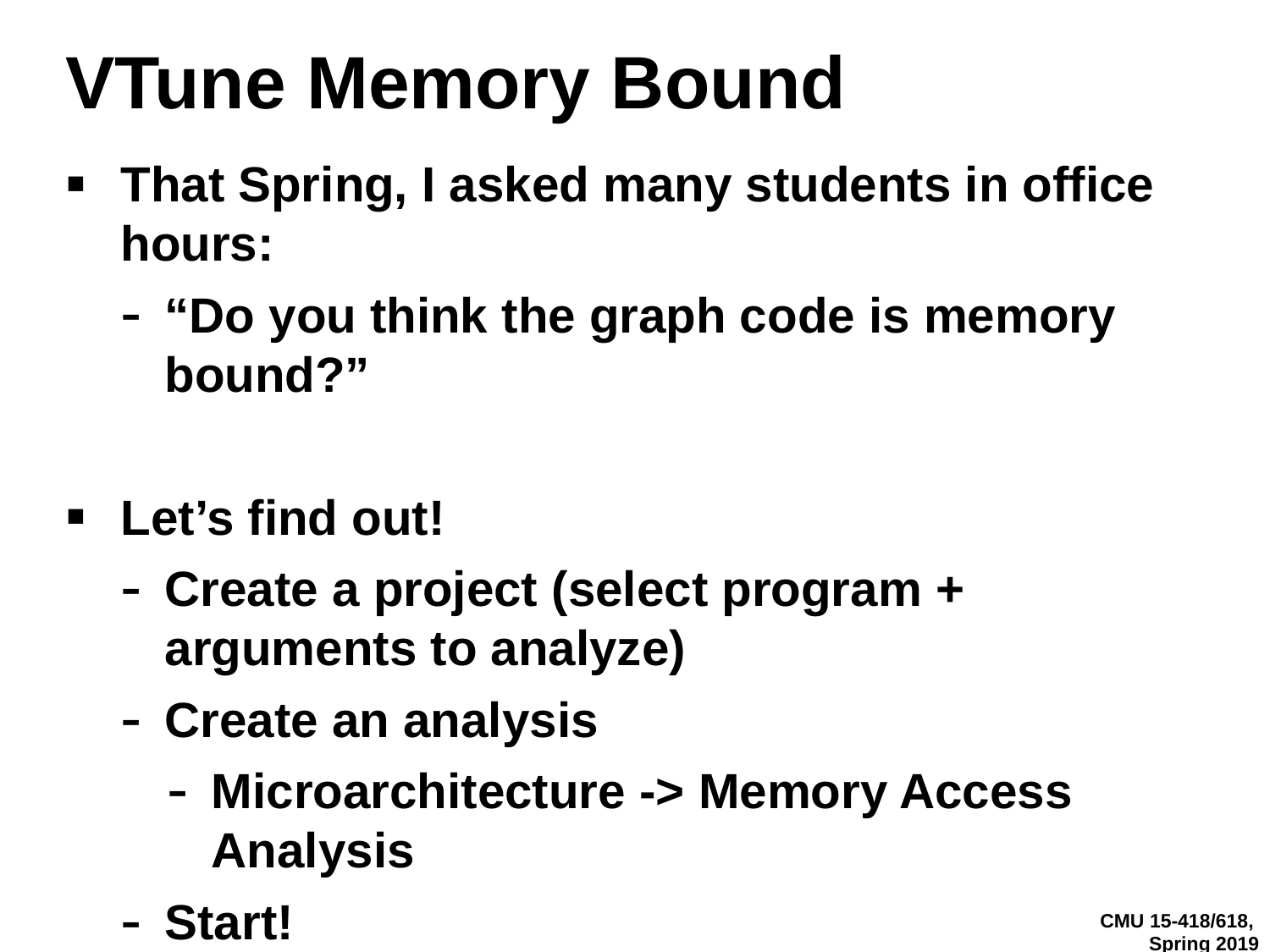

# VTune Memory Bound
That Spring, I asked many students in office hours:
“Do you think the graph code is memory bound?”

Let’s find out!
Create a project (select program + arguments to analyze)
Create an analysis
Microarchitecture -> Memory Access Analysis
Start!